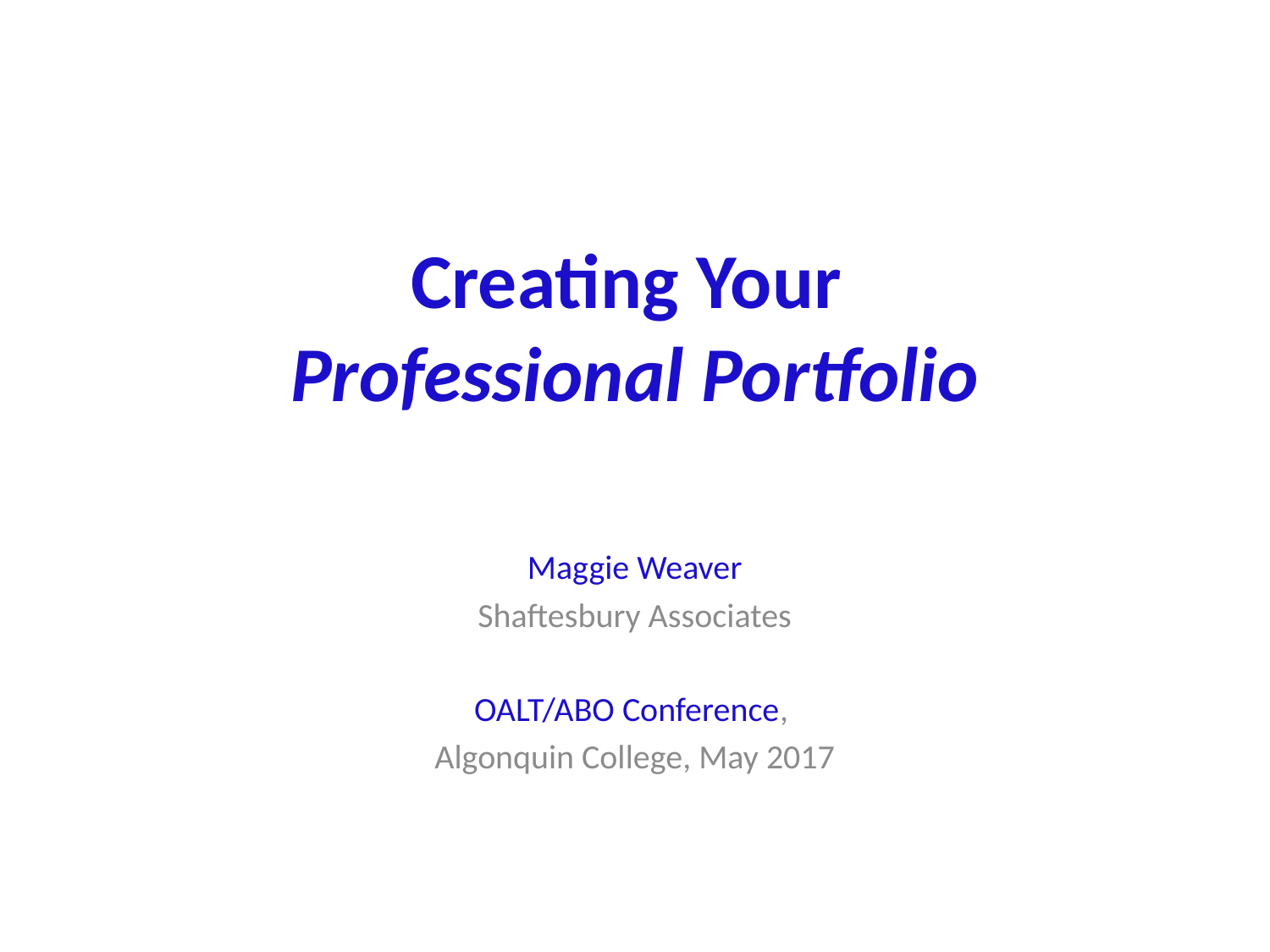

# Creating Your Professional Portfolio
Maggie Weaver
Shaftesbury Associates

OALT/ABO Conference,
Algonquin College, May 2017